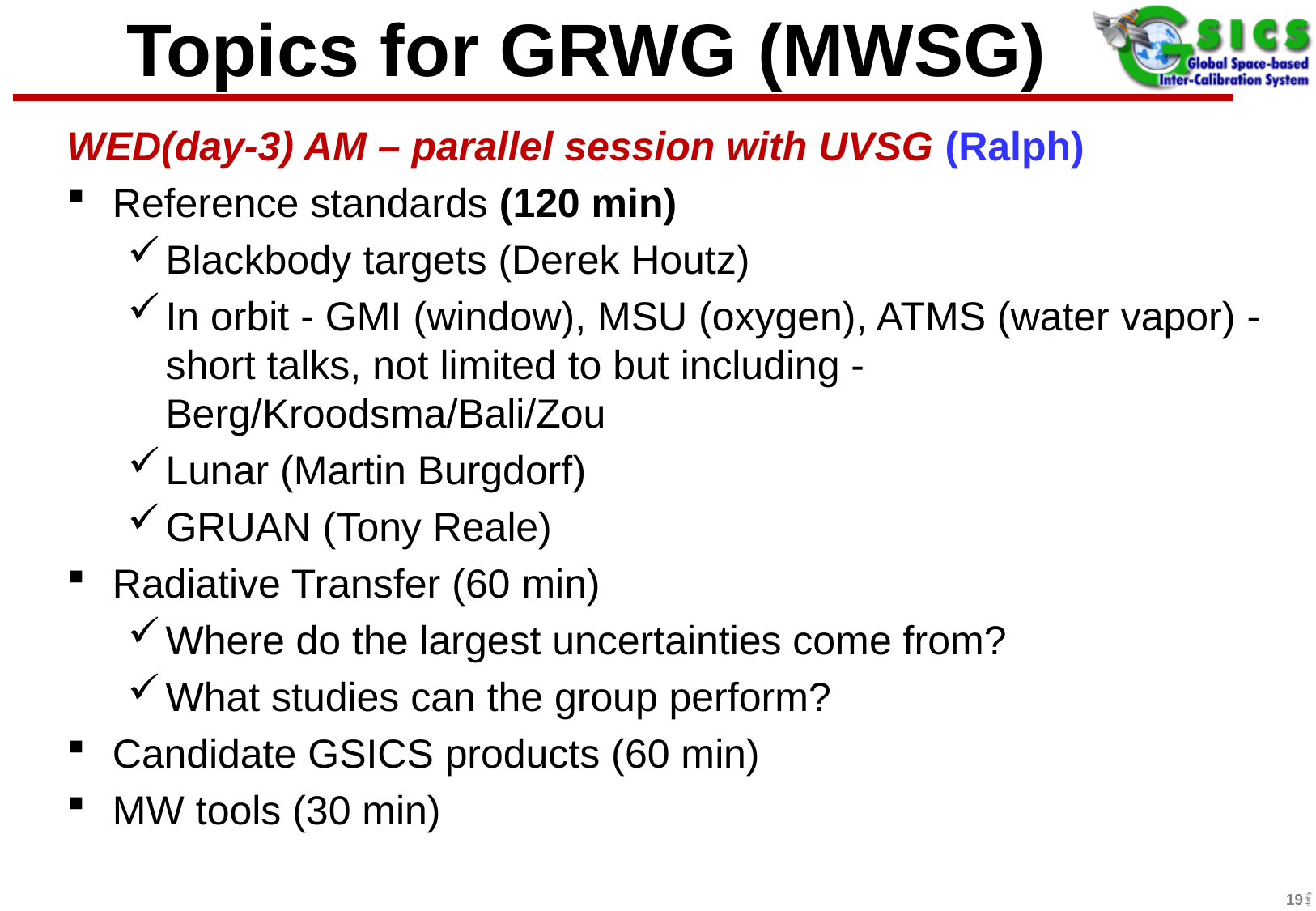

# Topics for GRWG (MWSG)
WED(day-3) AM – parallel session with UVSG (Ralph)
Reference standards (120 min)
Blackbody targets (Derek Houtz)
In orbit - GMI (window), MSU (oxygen), ATMS (water vapor) - short talks, not limited to but including - Berg/Kroodsma/Bali/Zou
Lunar (Martin Burgdorf)
GRUAN (Tony Reale)
Radiative Transfer (60 min)
Where do the largest uncertainties come from?
What studies can the group perform?
Candidate GSICS products (60 min)
MW tools (30 min)